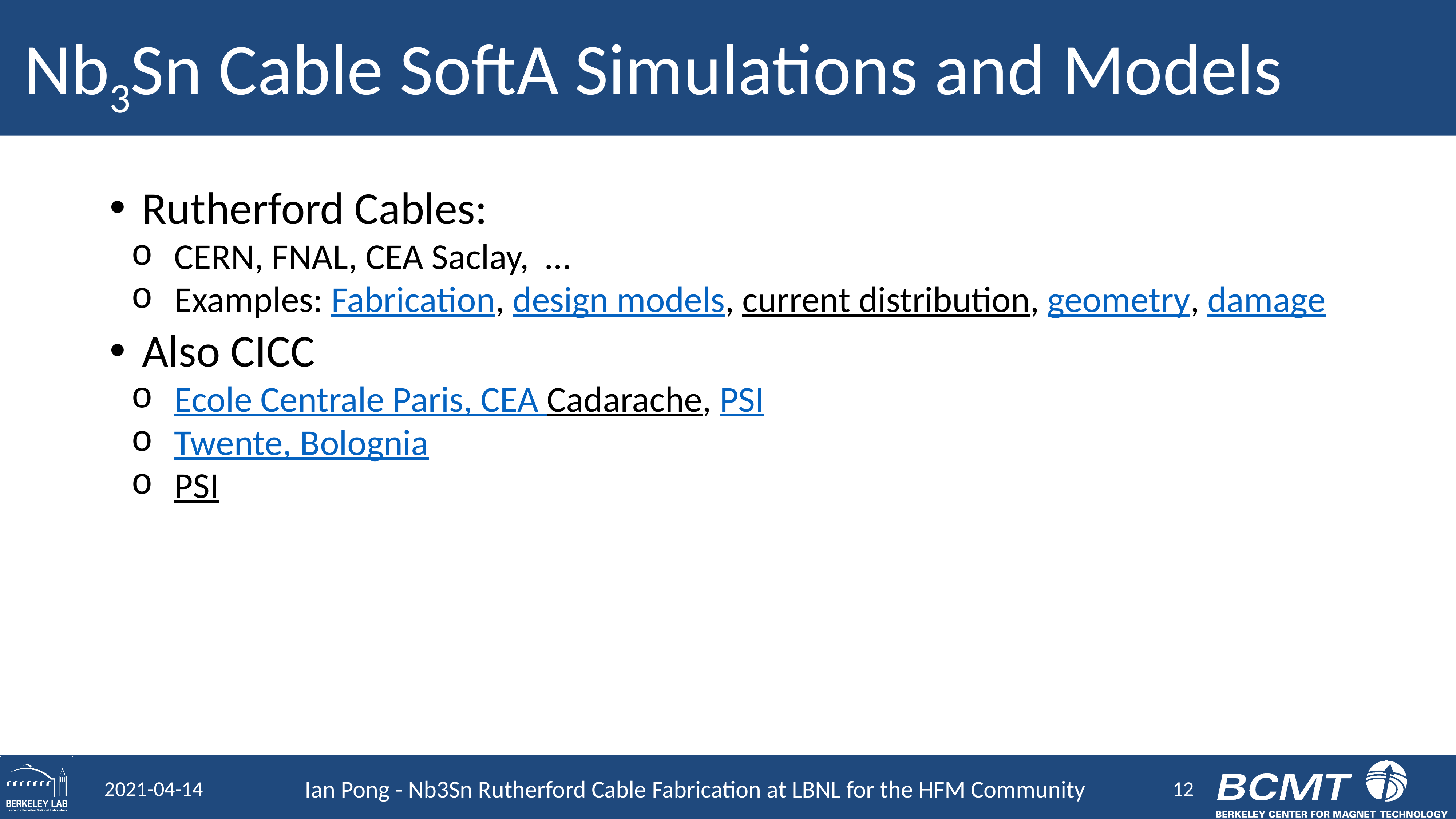

# Nb3Sn Cable SoftA Simulations and Models
Rutherford Cables:
CERN, FNAL, CEA Saclay,  …
Examples: Fabrication, design models, current distribution, geometry, damage
Also CICC
Ecole Centrale Paris, CEA Cadarache, PSI
Twente, Bolognia
PSI

12
2021-04-14
Ian Pong - Nb3Sn Rutherford Cable Fabrication at LBNL for the HFM Community